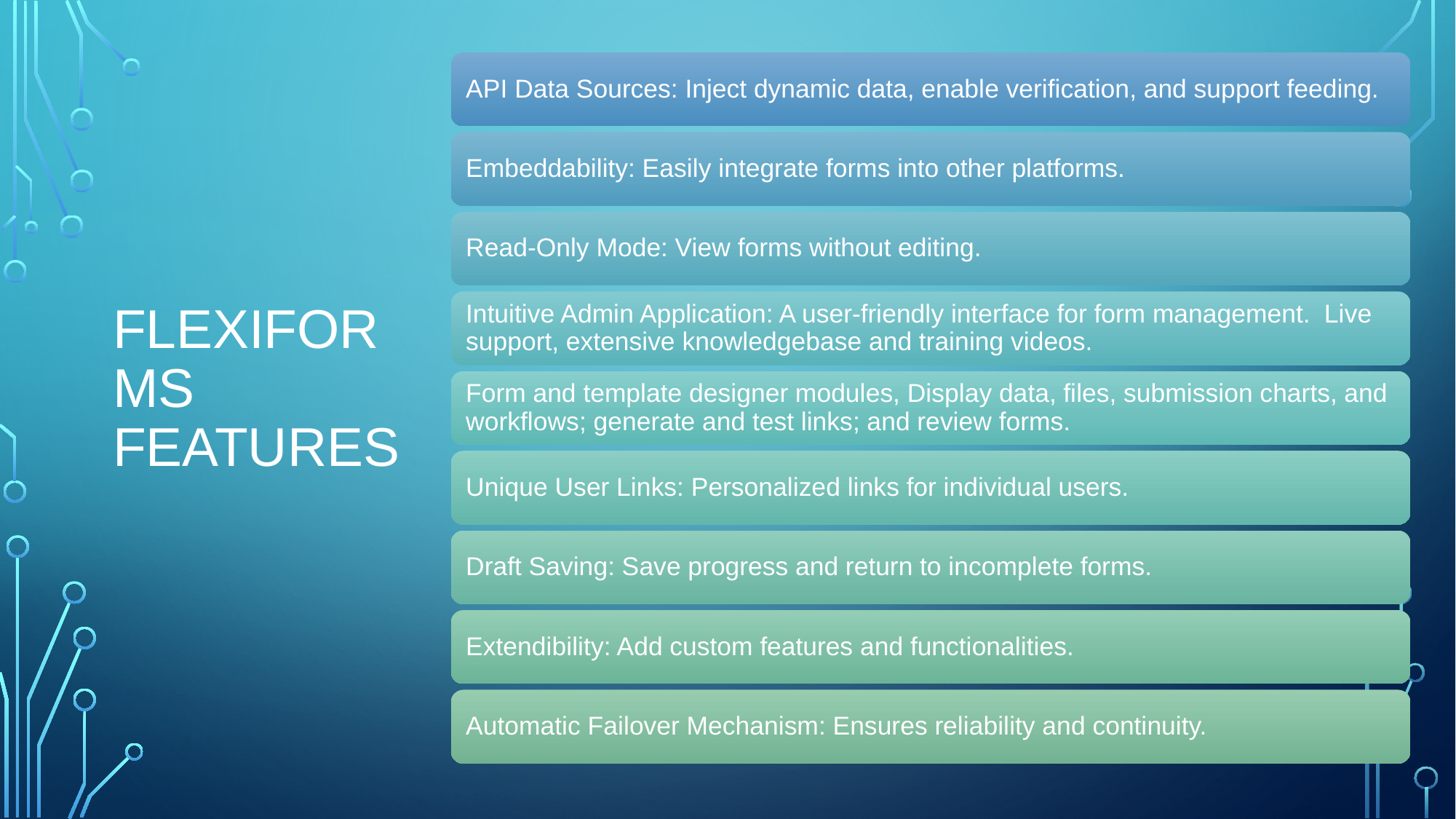

API Data Sources: Inject dynamic data, enable verification, and support feeding.
Embeddability: Easily integrate forms into other platforms.
Read-Only Mode: View forms without editing.
Intuitive Admin Application: A user-friendly interface for form management.  Live support, extensive knowledgebase and training videos.
Form and template designer modules, Display data, files, submission charts, and workflows; generate and test links; and review forms.
Unique User Links: Personalized links for individual users.
Draft Saving: Save progress and return to incomplete forms.
Extendibility: Add custom features and functionalities.
Automatic Failover Mechanism: Ensures reliability and continuity.

# flexiforms features